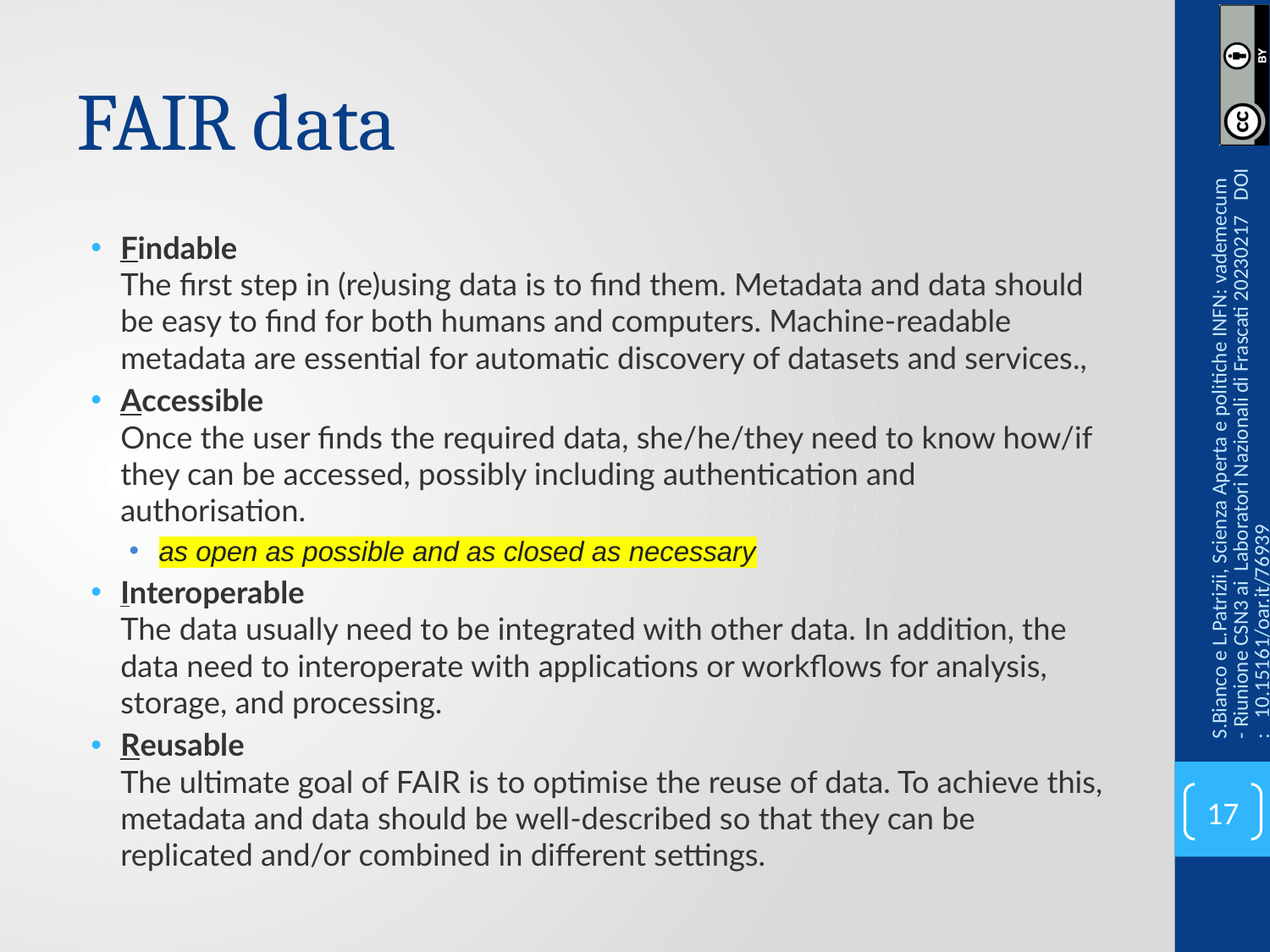

# FAIR data
Findable
The first step in (re)using data is to find them. Metadata and data should be easy to find for both humans and computers. Machine-readable metadata are essential for automatic discovery of datasets and services.,
Accessible
Once the user finds the required data, she/he/they need to know how/if they can be accessed, possibly including authentication and authorisation.
as open as possible and as closed as necessary
Interoperable
The data usually need to be integrated with other data. In addition, the data need to interoperate with applications or workflows for analysis, storage, and processing.
Reusable
The ultimate goal of FAIR is to optimise the reuse of data. To achieve this, metadata and data should be well-described so that they can be replicated and/or combined in different settings.

S.Bianco e L.Patrizii, Scienza Aperta e politiche INFN: vademecum   - Riunione CSN3 ai  Laboratori Nazionali di Frascati 20230217   DOI:   10.15161/oar.it/76939
17